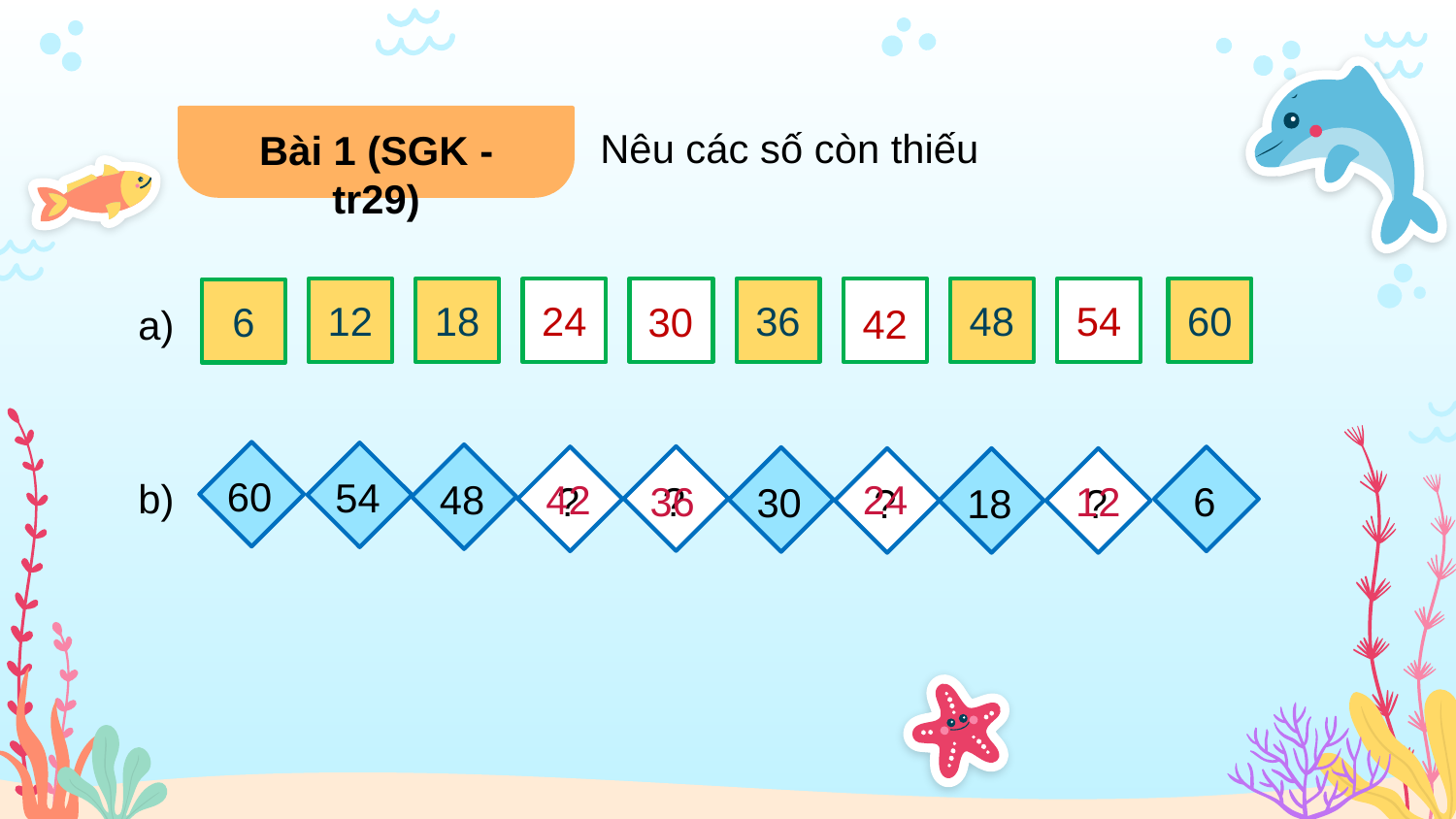

Nêu các số còn thiếu
Bài 1 (SGK - tr29)

60
?
?
48
12
18
?
36
?
6
54
24
30
42
a)

60
54
b)
48
42
24
36
?
?
6
12
30
?
?
18